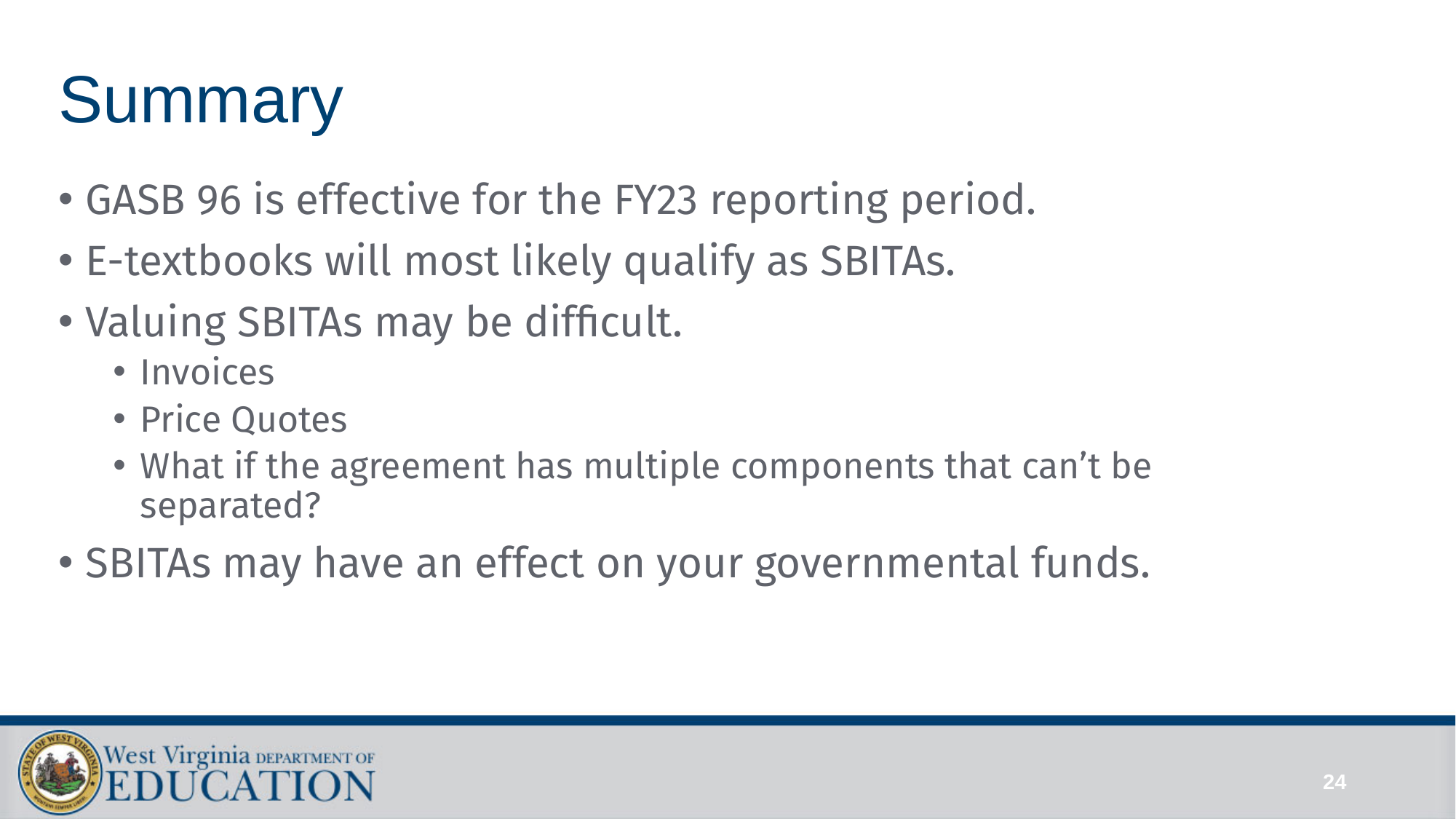

# Summary
GASB 96 is effective for the FY23 reporting period.
E-textbooks will most likely qualify as SBITAs.
Valuing SBITAs may be difficult.
Invoices
Price Quotes
What if the agreement has multiple components that can’t be separated?
SBITAs may have an effect on your governmental funds.
24